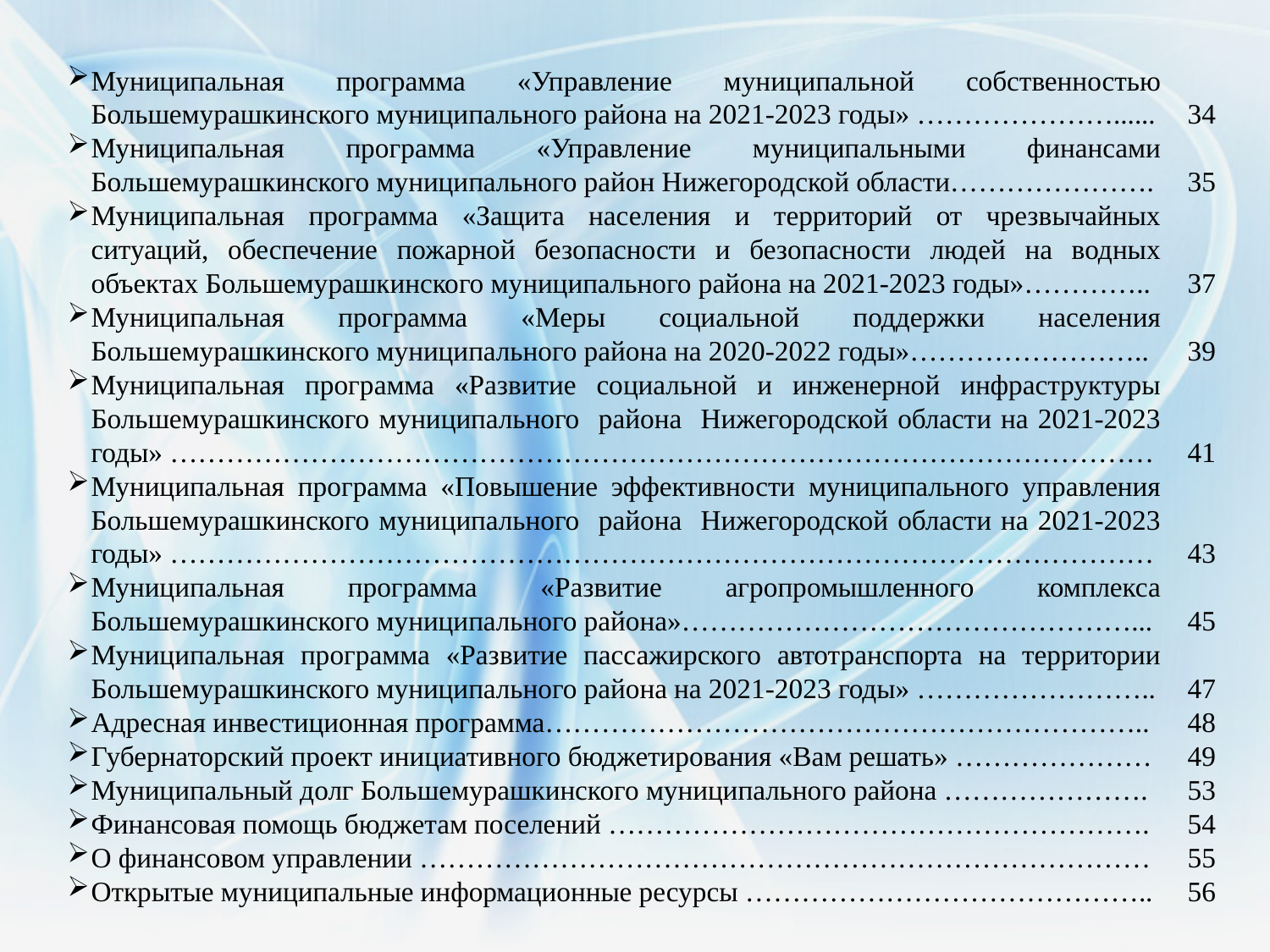

Муниципальная программа «Управление муниципальной собственностью Большемурашкинского муниципального района на 2021-2023 годы» …………………......
Муниципальная программа «Управление муниципальными финансами Большемурашкинского муниципального район Нижегородской области………………….
Муниципальная программа «Защита населения и территорий от чрезвычайных ситуаций, обеспечение пожарной безопасности и безопасности людей на водных объектах Большемурашкинского муниципального района на 2021-2023 годы»…………..
Муниципальная программа «Меры социальной поддержки населения Большемурашкинского муниципального района на 2020-2022 годы»……………………..
Муниципальная программа «Развитие социальной и инженерной инфраструктуры Большемурашкинского муниципального  района  Нижегородской области на 2021-2023 годы» ……………………………………………………………………………………………
Муниципальная программа «Повышение эффективности муниципального управления Большемурашкинского муниципального  района  Нижегородской области на 2021-2023 годы» ……………………………………………………………………………………………
Муниципальная программа «Развитие агропромышленного комплекса Большемурашкинского муниципального района»…………………………………………...
Муниципальная программа «Развитие пассажирского автотранспорта на территории Большемурашкинского муниципального района на 2021-2023 годы» ……………………..
Адресная инвестиционная программа………………………………………………………..
Губернаторский проект инициативного бюджетирования «Вам решать» …………………
Муниципальный долг Большемурашкинского муниципального района ………………….
Финансовая помощь бюджетам поселений ………………………………………………….
О финансовом управлении ……………………………………………………………………
Открытые муниципальные информационные ресурсы ……………………………………..

34

35

37

39

41

43

45

47
48
49
53
54
55
56